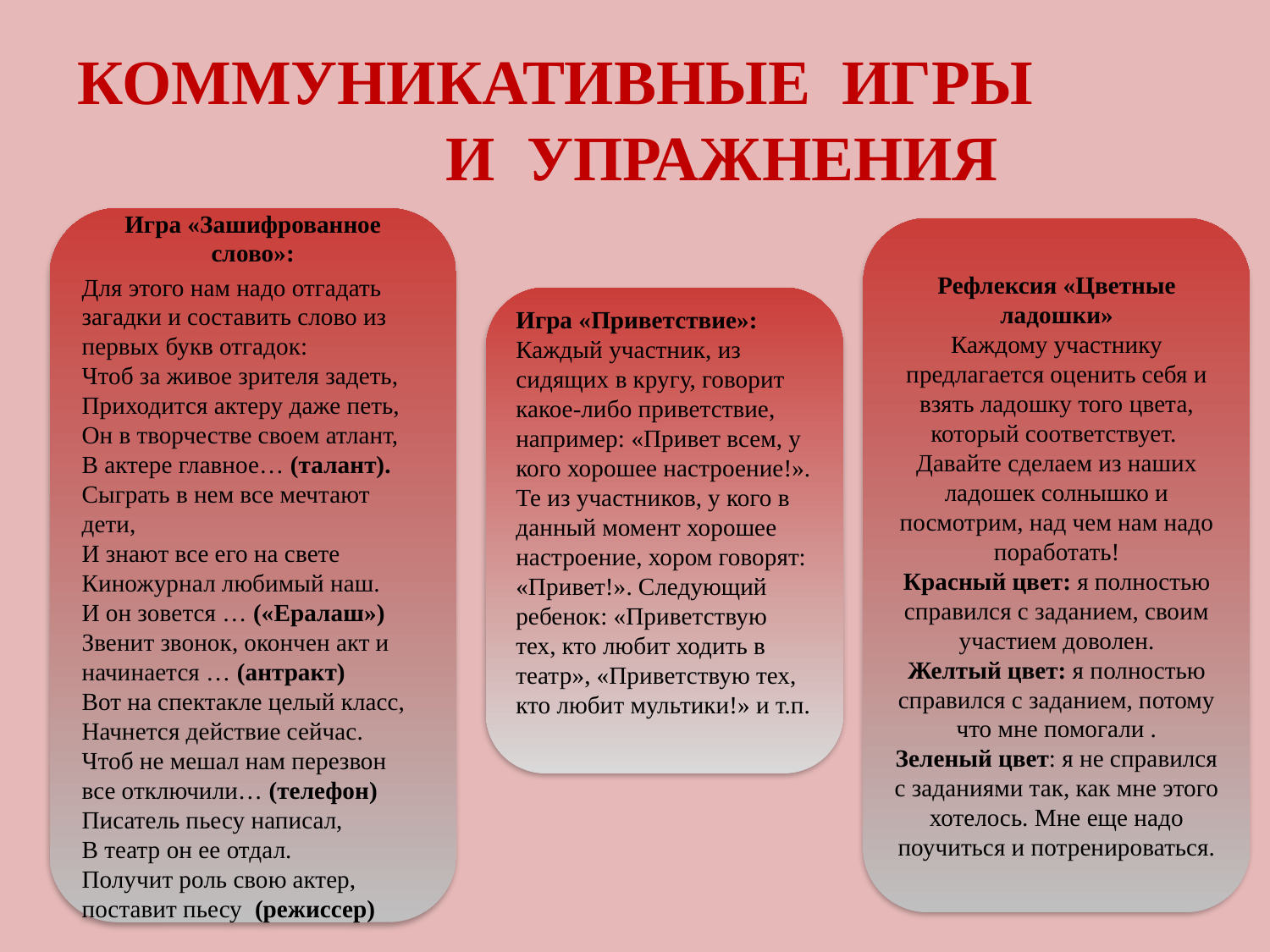

# КОММУНИКАТИВНЫЕ  ИГРЫ                      И  УПРАЖНЕНИЯ
Игра «Зашифрованное слово»:

Для этого нам надо отгадать загадки и составить слово из первых букв отгадок:
Чтоб за живое зрителя задеть,
Приходится актеру даже петь,
Он в творчестве своем атлант,
В актере главное… (талант).
Сыграть в нем все мечтают дети,
И знают все его на свете
Киножурнал любимый наш.
И он зовется … («Ералаш»)
Звенит звонок, окончен акт и начинается … (антракт)
Вот на спектакле целый класс,
Начнется действие сейчас.
Чтоб не мешал нам перезвон все отключили… (телефон)
Писатель пьесу написал,
В театр он ее отдал.
Получит роль свою актер, поставит пьесу  (режиссер)
Рефлексия «Цветные ладошки»
Каждому участнику предлагается оценить себя и взять ладошку того цвета, который соответствует.
Давайте сделаем из наших ладошек солнышко и посмотрим, над чем нам надо поработать!
Красный цвет: я полностью справился с заданием, своим участием доволен.
Желтый цвет: я полностью справился с заданием, потому что мне помогали .
Зеленый цвет: я не справился с заданиями так, как мне этого хотелось. Мне еще надо поучиться и потренироваться.
Игра «Приветствие»:
Каждый участник, из сидящих в кругу, говорит какое-либо приветствие, например: «Привет всем, у кого хорошее настроение!». Те из участников, у кого в данный момент хорошее настроение, хором говорят: «Привет!». Следующий ребенок: «Приветствую тех, кто любит ходить в театр», «Приветствую тех, кто любит мультики!» и т.п.